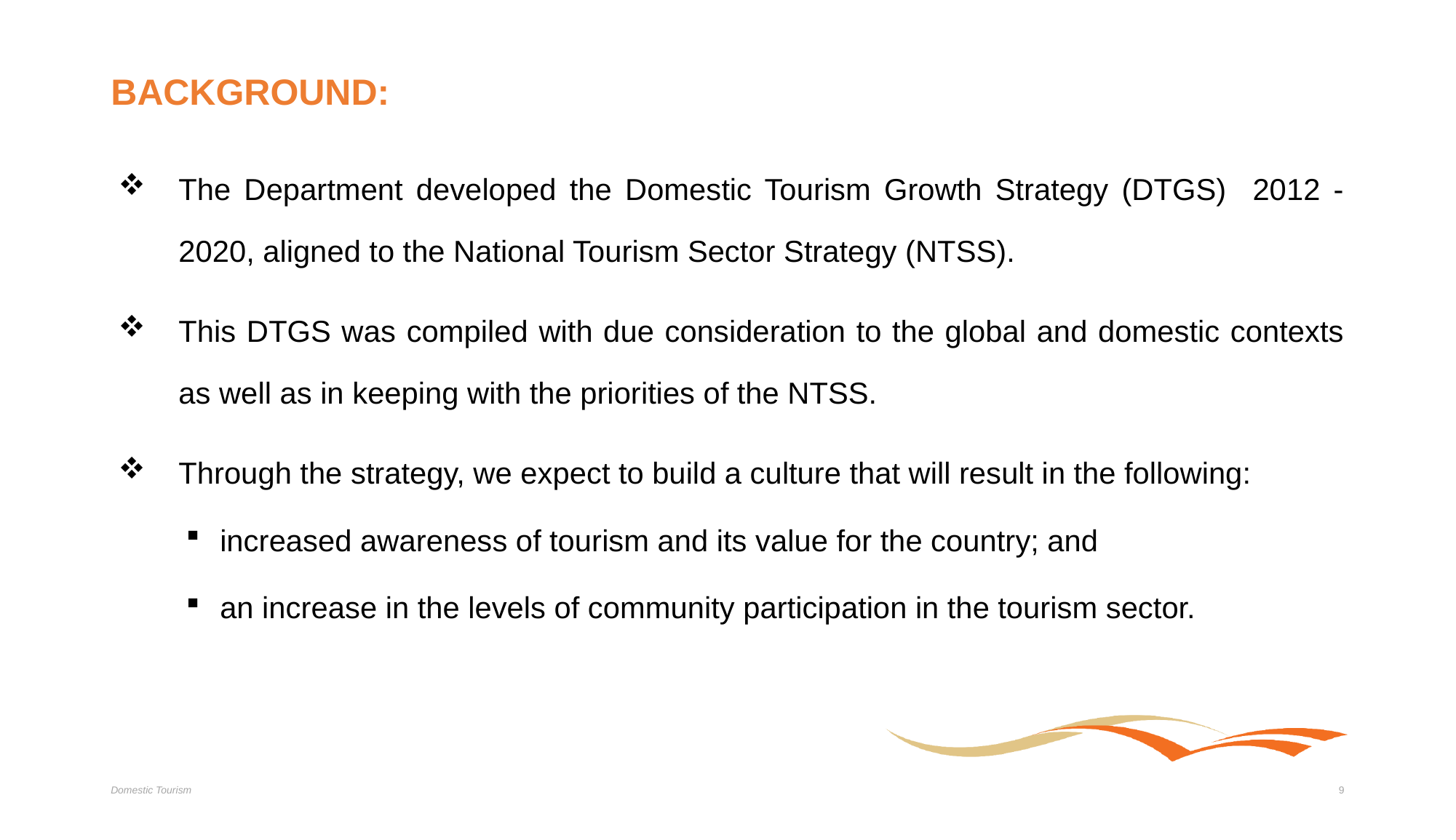

# BACKGROUND:
The Department developed the Domestic Tourism Growth Strategy (DTGS)  2012 - 2020, aligned to the National Tourism Sector Strategy (NTSS).
This DTGS was compiled with due consideration to the global and domestic contexts as well as in keeping with the priorities of the NTSS.
Through the strategy, we expect to build a culture that will result in the following:
increased awareness of tourism and its value for the country; and
an increase in the levels of community participation in the tourism sector.

Domestic Tourism
9